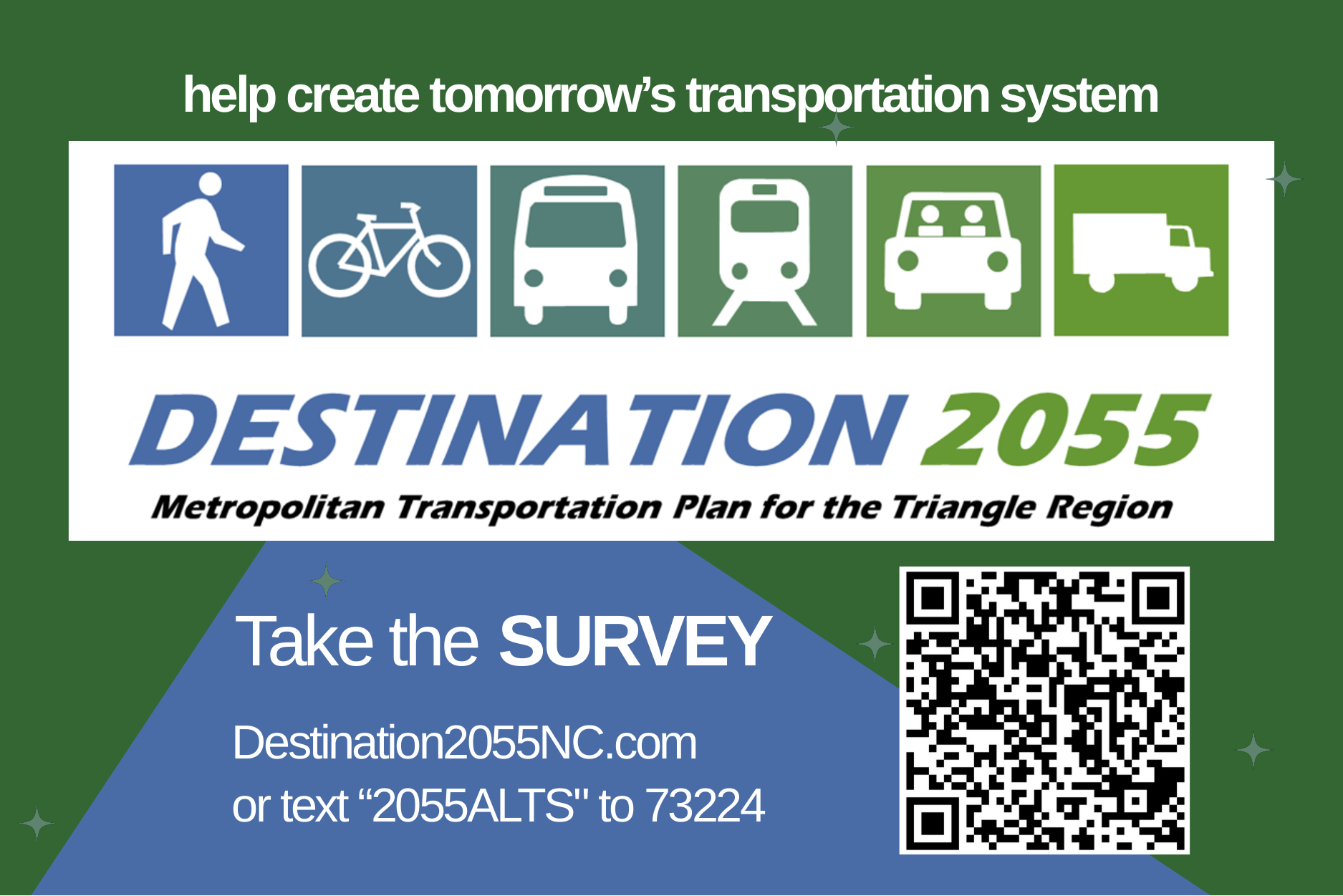

help create tomorrow’s transportation system

Take the SURVEY

Destination2055NC.com
or text “2055ALTS" to 73224